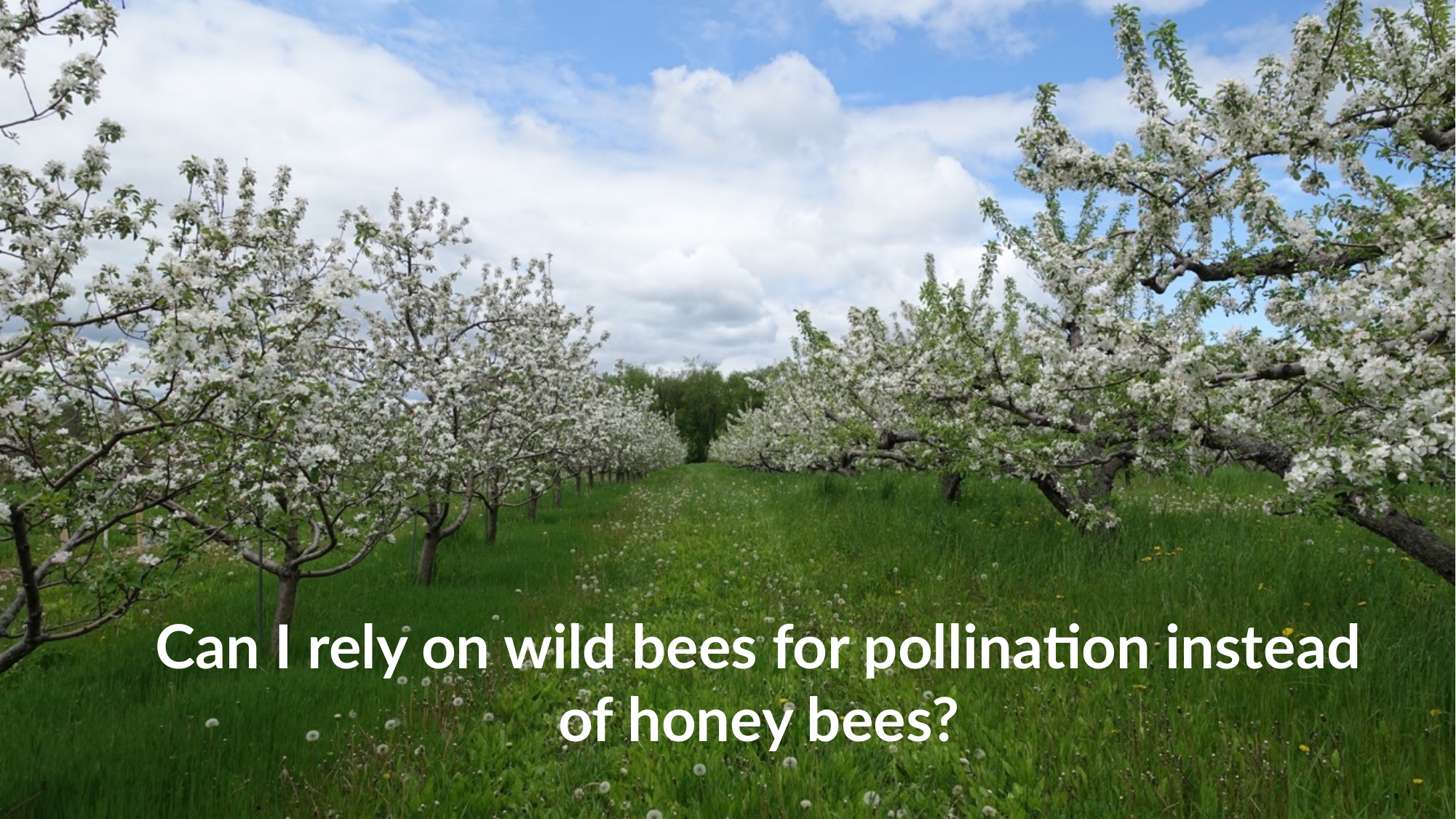

Can I rely on wild bees for pollination instead of honey bees?